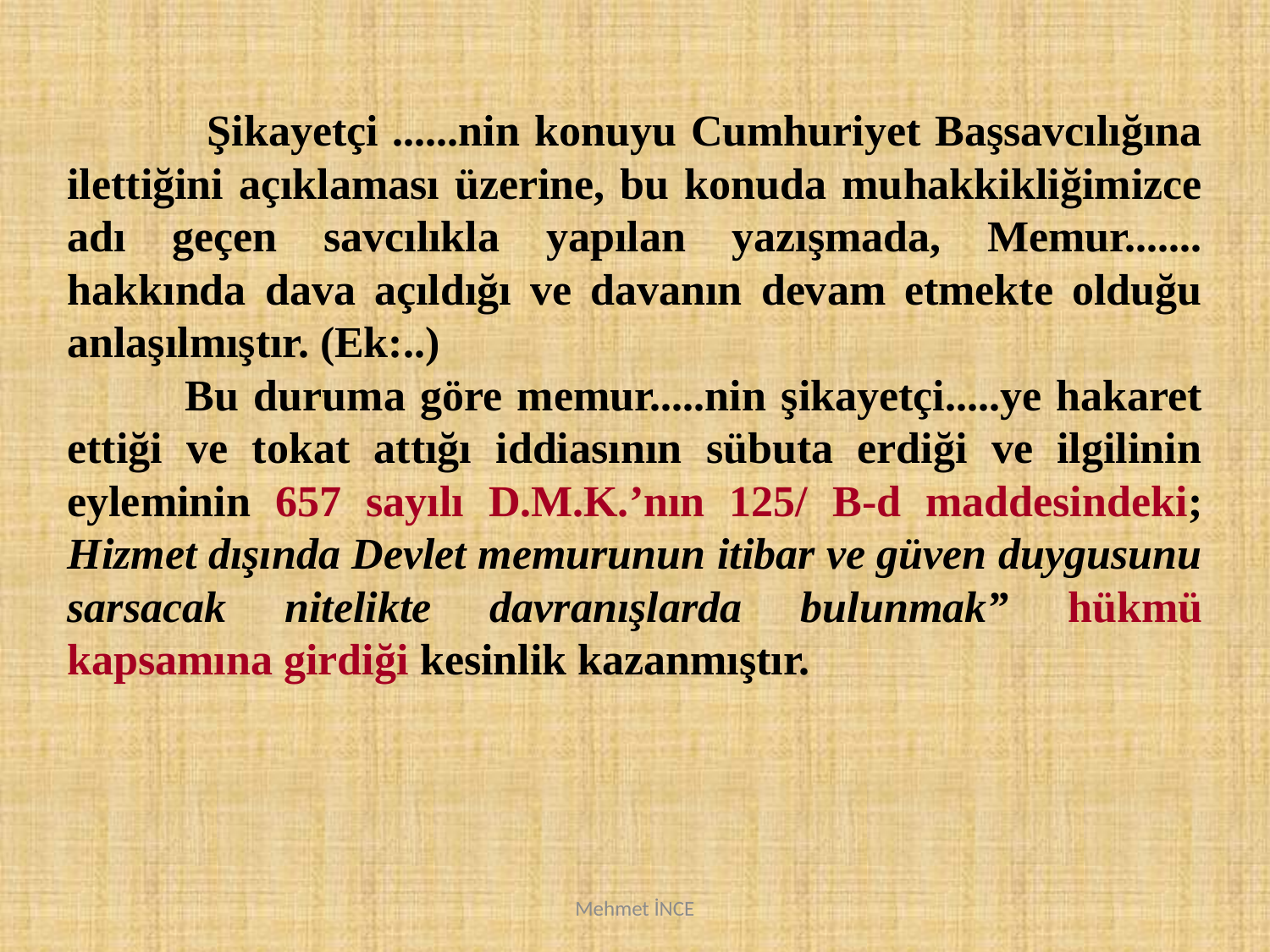

Şikayetçi ......nin konuyu Cumhuriyet Başsavcılığına ilettiğini açıklaması üzerine, bu konuda muhakkikliğimizce adı geçen savcılıkla yapılan yazışmada, Memur....... hakkında dava açıldığı ve davanın devam etmekte olduğu anlaşılmıştır. (Ek:..)
        Bu duruma göre memur.....nin şikayetçi.....ye hakaret ettiği ve tokat attığı iddiasının sübuta erdiği ve ilgilinin eyleminin 657 sayılı D.M.K.’nın 125/ B-d maddesindeki; Hizmet dışında Devlet memurunun itibar ve güven duygusunu sarsacak nitelikte davranışlarda bulunmak” hükmü kapsamına girdiği kesinlik kazanmıştır.

Mehmet İNCE